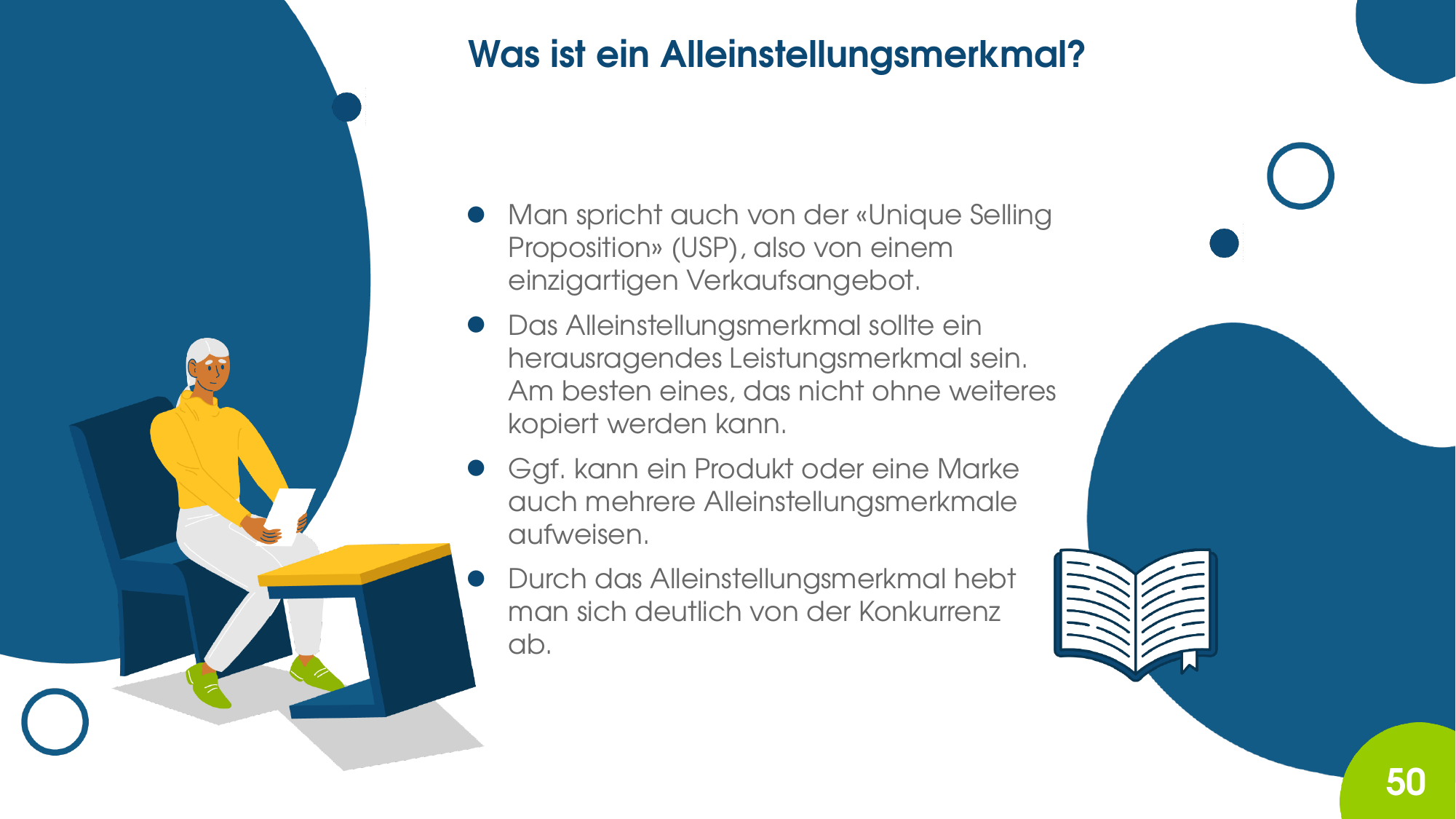

Was ist ein Alleinstellungsmerkmal?
Man spricht auch von der «Unique Selling Proposition» (USP), also von einem einzigartigen Verkaufsangebot.
Das Alleinstellungsmerkmal sollte ein herausragendes Leistungsmerkmal sein.
Am besten eines, das nicht ohne weiteres kopiert werden kann.
Ggf. kann ein Produkt oder eine Marke auch mehrere Alleinstellungsmerkmale aufweisen.
Durch das Alleinstellungsmerkmal hebt man sich deutlich von der Konkurrenz
ab.
50